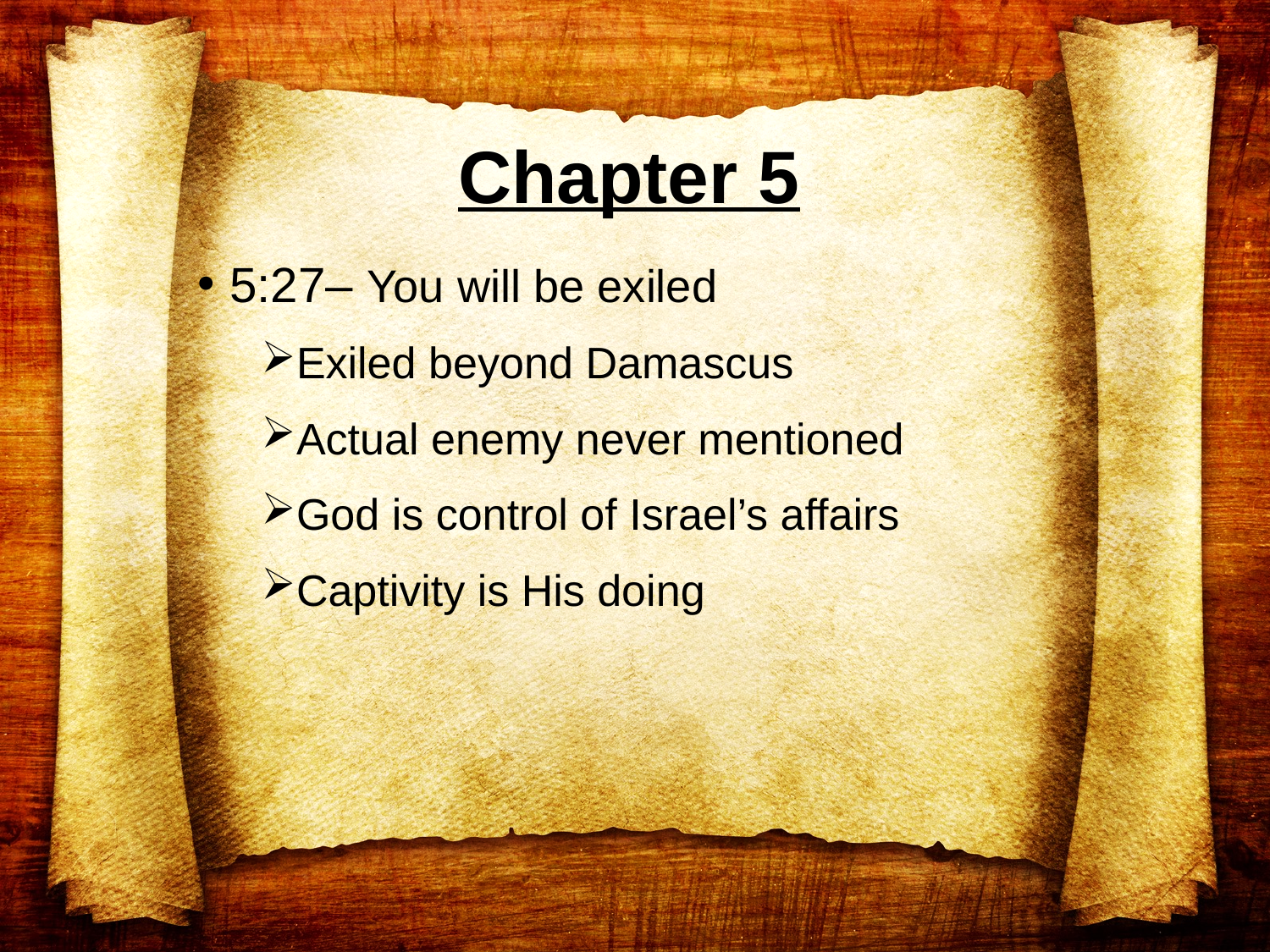

# Chapter 5
5:27– You will be exiled
Exiled beyond Damascus
Actual enemy never mentioned
God is control of Israel’s affairs
Captivity is His doing